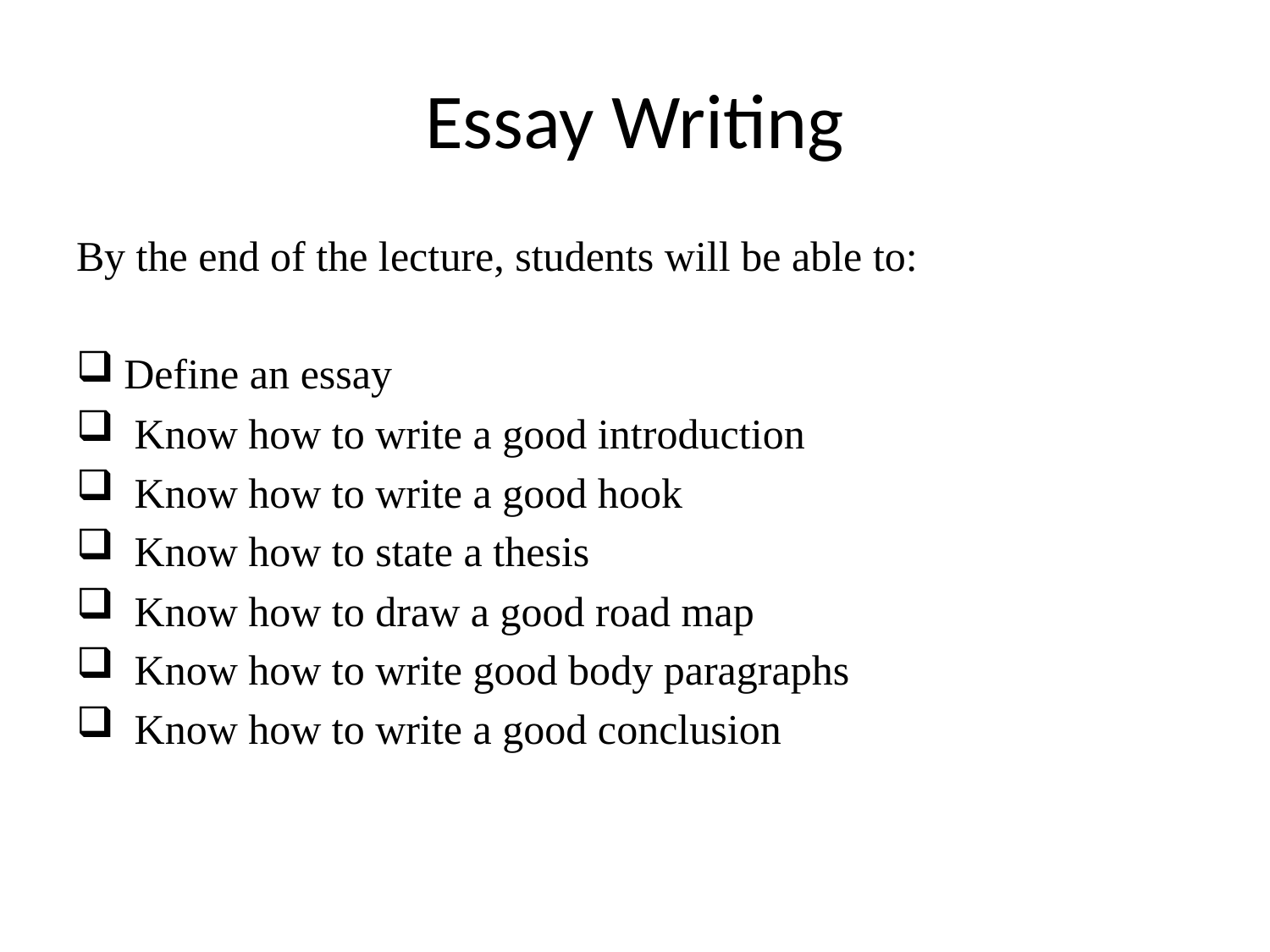

# Essay Writing
By the end of the lecture, students will be able to:

Define an essay
 Know how to write a good introduction
 Know how to write a good hook
 Know how to state a thesis
 Know how to draw a good road map
 Know how to write good body paragraphs
 Know how to write a good conclusion